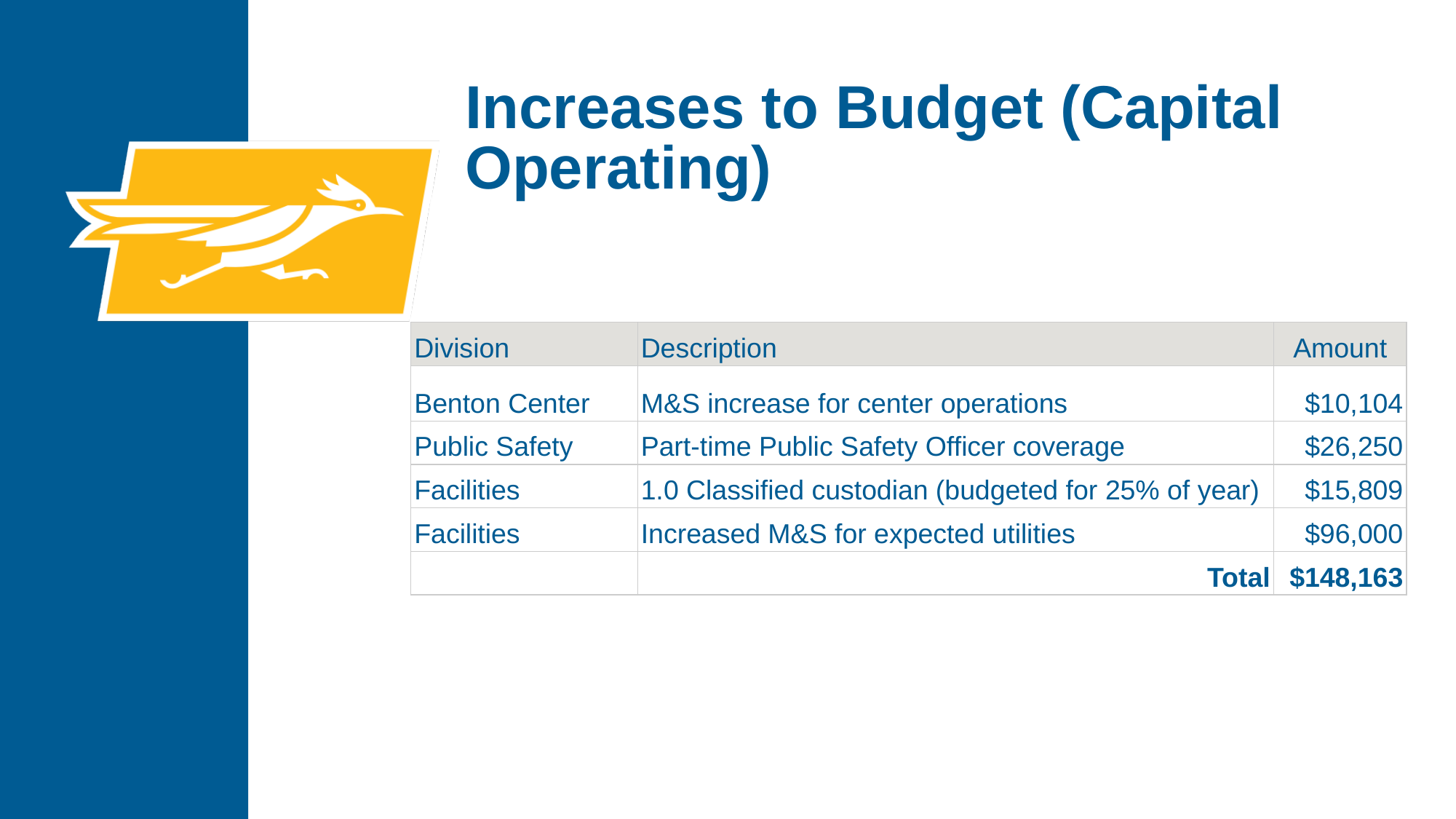

Increases to Budget (Capital Operating)
| Division | Description | Amount |
| --- | --- | --- |
| Benton Center | M&S increase for center operations | $10,104 |
| Public Safety | Part-time Public Safety Officer coverage | $26,250 |
| Facilities | 1.0 Classified custodian (budgeted for 25% of year) | $15,809 |
| Facilities | Increased M&S for expected utilities | $96,000 |
|  | Total | $148,163 |